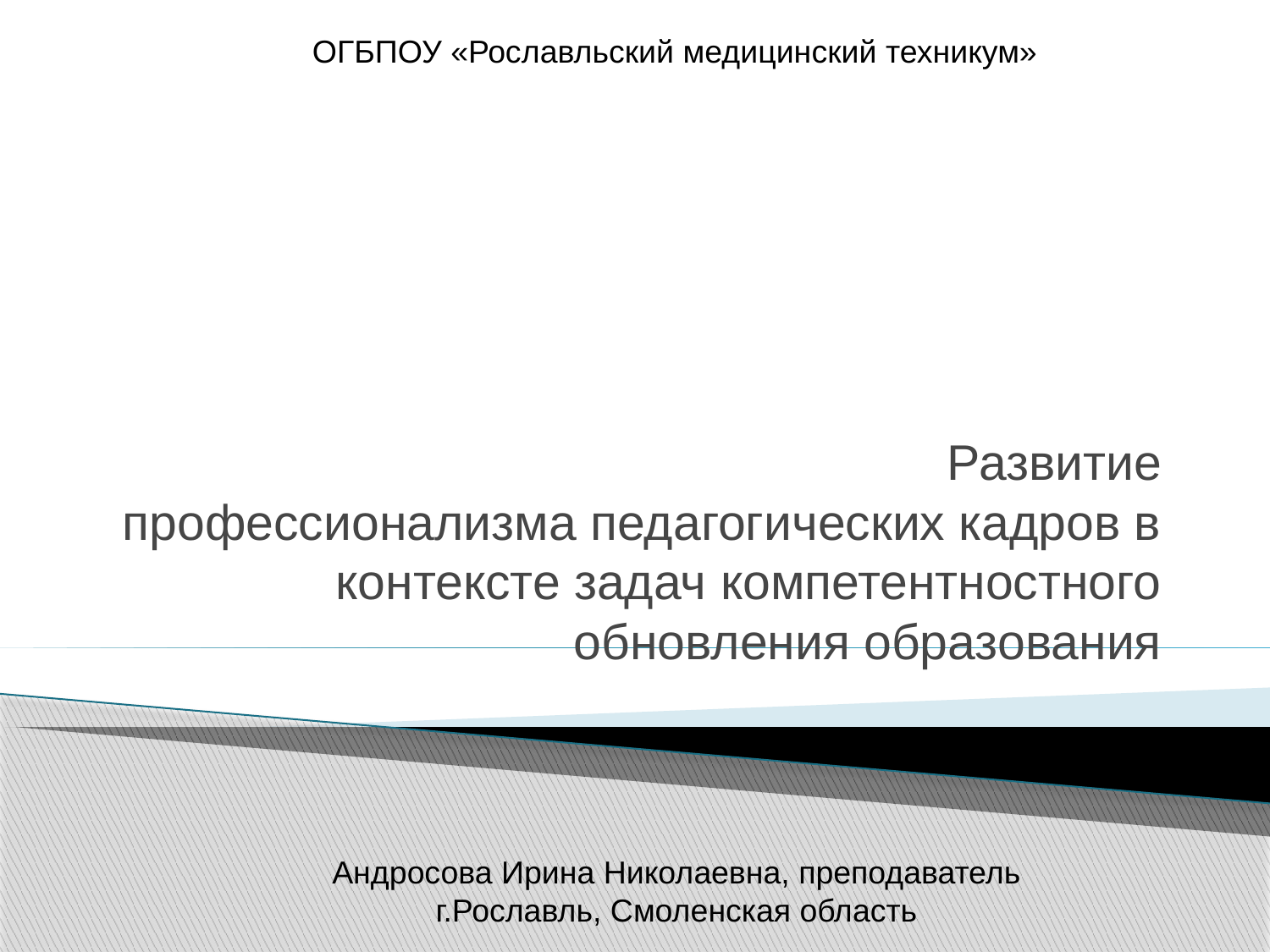

ОГБПОУ «Рославльский медицинский техникум»
# Развитие профессионализма педагогических кадров в контексте задач компетентностного обновления образования
Андросова Ирина Николаевна, преподаватель
г.Рославль, Смоленская область